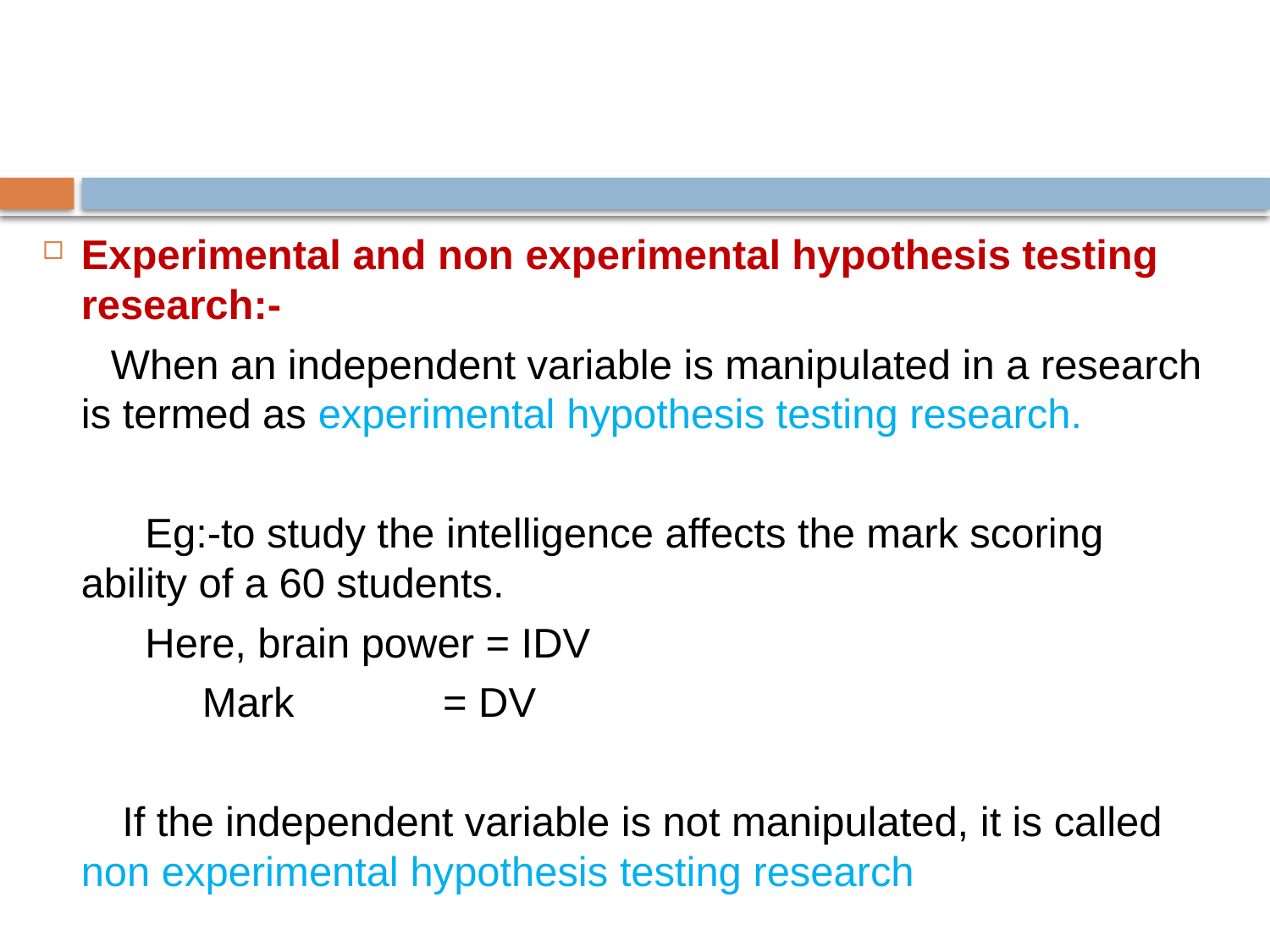

#
Experimental and non experimental hypothesis testing research:-
      When an independent variable is manipulated in a research is termed as experimental hypothesis testing research.

         Eg:-to study the intelligence affects the mark scoring ability of a 60 students.
         Here, brain power = IDV
              Mark             = DV

       If the independent variable is not manipulated, it is called non experimental hypothesis testing research